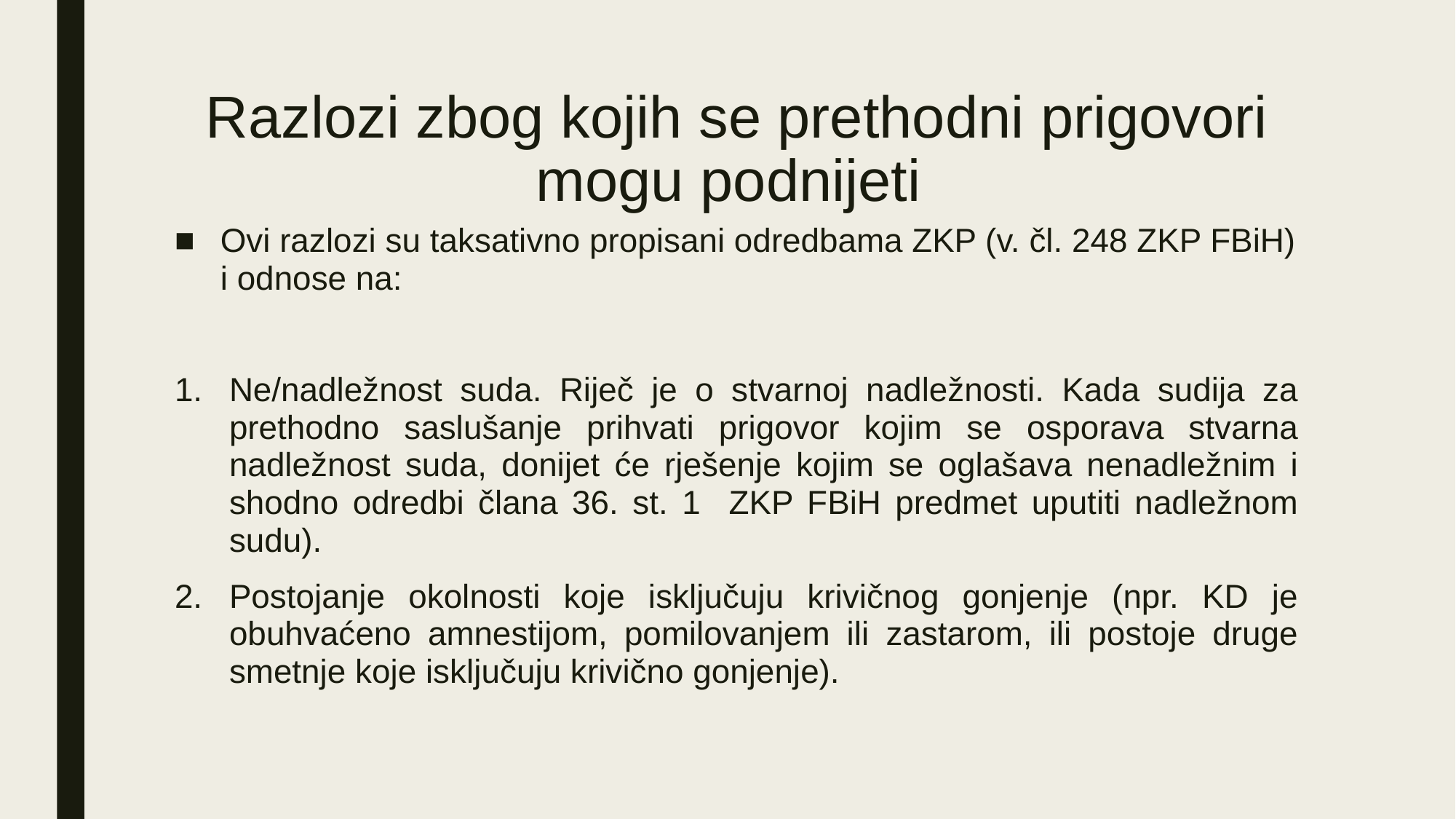

# Razlozi zbog kojih se prethodni prigovori mogu podnijeti
Ovi razlozi su taksativno propisani odredbama ZKP (v. čl. 248 ZKP FBiH) i odnose na:

Ne/nadležnost suda. Riječ je o stvarnoj nadležnosti. Kada sudija za prethodno saslušanje prihvati prigovor kojim se osporava stvarna nadležnost suda, donijet će rješenje kojim se oglašava nenadležnim i shodno odredbi člana 36. st. 1  ZKP FBiH predmet uputiti nadležnom sudu).
Postojanje okolnosti koje isključuju krivičnog gonjenje (npr. KD je obuhvaćeno amnestijom, pomilovanjem ili zastarom, ili postoje druge smetnje koje isključuju krivično gonjenje).